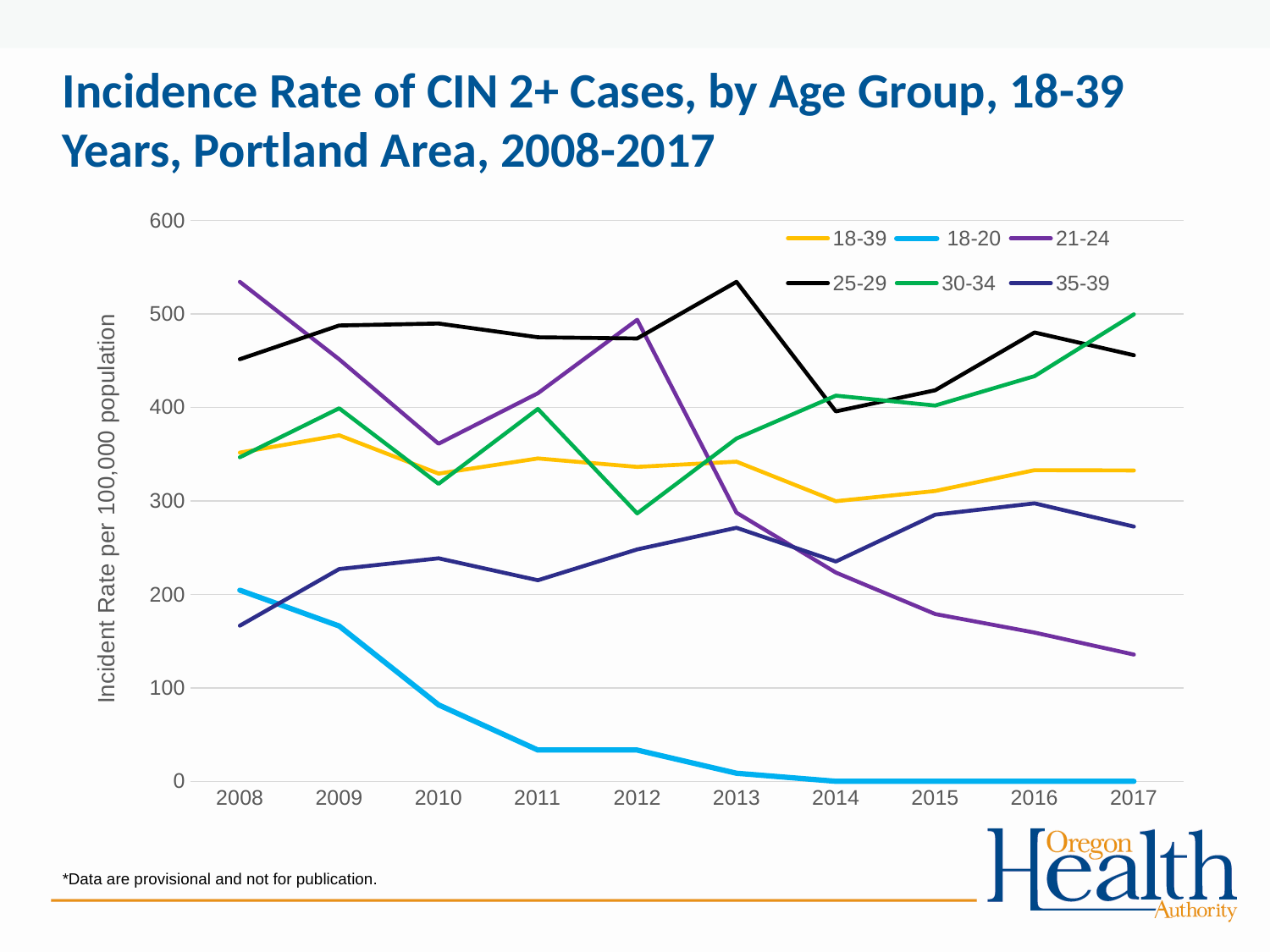

# Incidence Rate of CIN 2+ Cases, by Age Group, 18-39 Years, Portland Area, 2008-2017

### Chart

| Category | 18-39 |  18-20 | 21-24 | 25-29 | 30-34 | 35-39 |
|---|---|---|---|---|---|---|
| 2008 | 351.68195718654437 | 204.4118899582659 | 534.381931841097 | 451.62521468099993 | 346.6817602943257 | 166.47118913397145 |
| 2009 | 370.2283074562647 | 166.11295681063123 | 451.4784679499901 | 487.7133746013881 | 399.08585462359724 | 227.04052673402202 |
| 2010 | 329.22561491383743 | 81.77952240758914 | 361.19193338015447 | 489.780540642366 | 318.28128108215634 | 238.52794184461607 |
| 2011 | 345.42030248949345 | 33.39734491107957 | 415.2076038019009 | 475.05938242280286 | 398.3935742971887 | 215.06187745246004 |
| 2012 | 336.3681937998286 | 33.40571237681644 | 493.7668051821071 | 473.77115606395904 | 286.6141732283465 | 248.06654020137165 |
| 2013 | 342.0165294576825 | 8.556515786771627 | 287.3705593816578 | 534.3464294539165 | 366.77522370126786 | 271.22226135963365 |
| 2014 | 299.6947699704259 | 0.0 | 223.31624625691518 | 395.778364116095 | 412.63340779349716 | 235.1202472121456 |
| 2015 | 310.6398076240785 | 0.0 | 178.94736842105263 | 418.42228464419475 | 402.01944652206436 | 285.204991087344 |
| 2016 | 332.8969217013667 | 0.0 | 159.06680805938495 | 480.19565736101174 | 433.4661354581673 | 297.4223397224058 |
| 2017 | 332.57121639187676 | 0.0 | 135.58026287624742 | 455.86799730006777 | 499.6378281757188 | 272.49920616346736 |
*Data are provisional and not for publication.